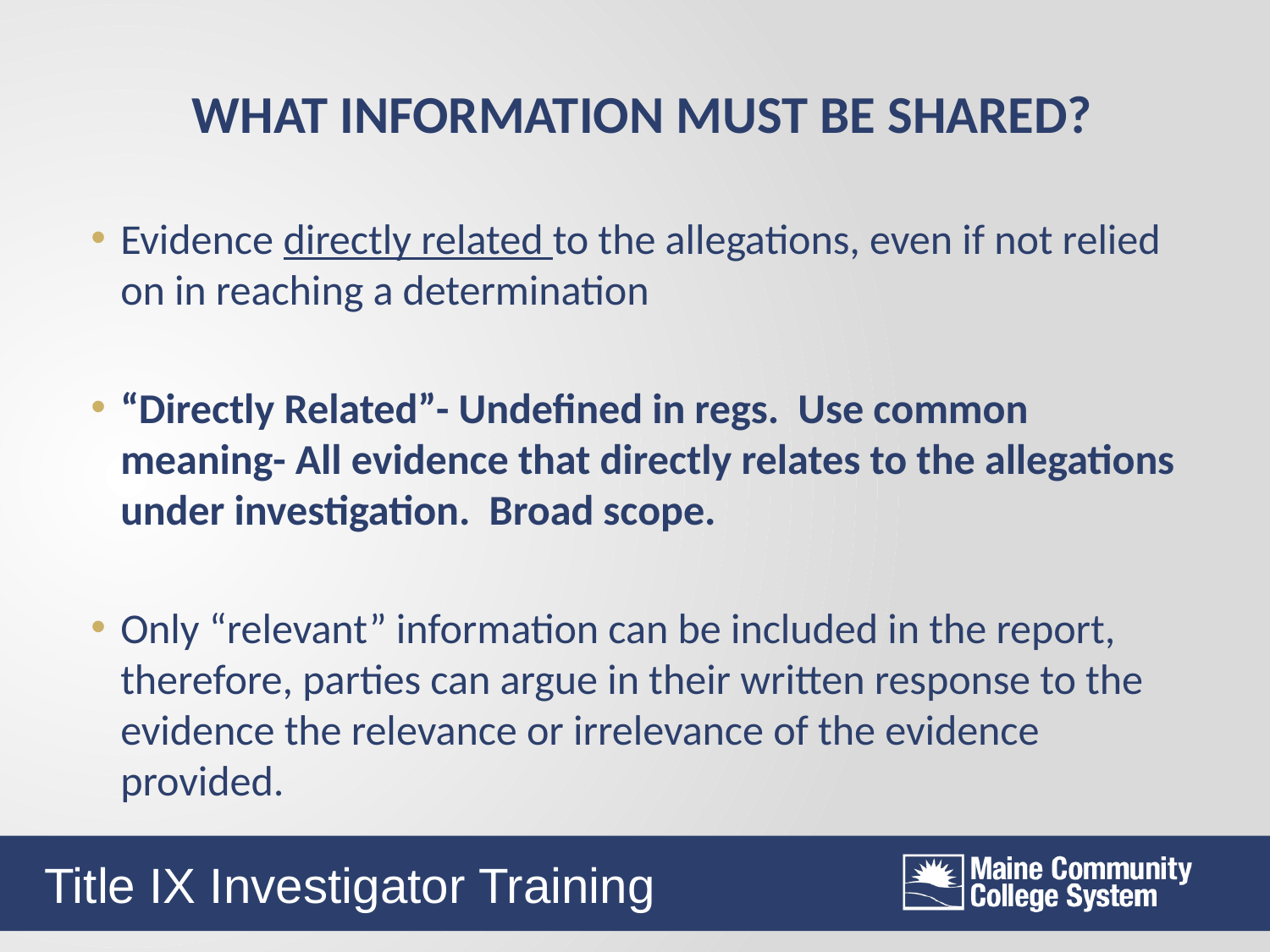

WHAT INFORMATION MUST BE SHARED?

Evidence directly related to the allegations, even if not relied on in reaching a determination

“Directly Related”- Undefined in regs.  Use common meaning- All evidence that directly relates to the allegations under investigation.  Broad scope.

Only “relevant” information can be included in the report, therefore, parties can argue in their written response to the evidence the relevance or irrelevance of the evidence provided.

Title IX Investigator Training